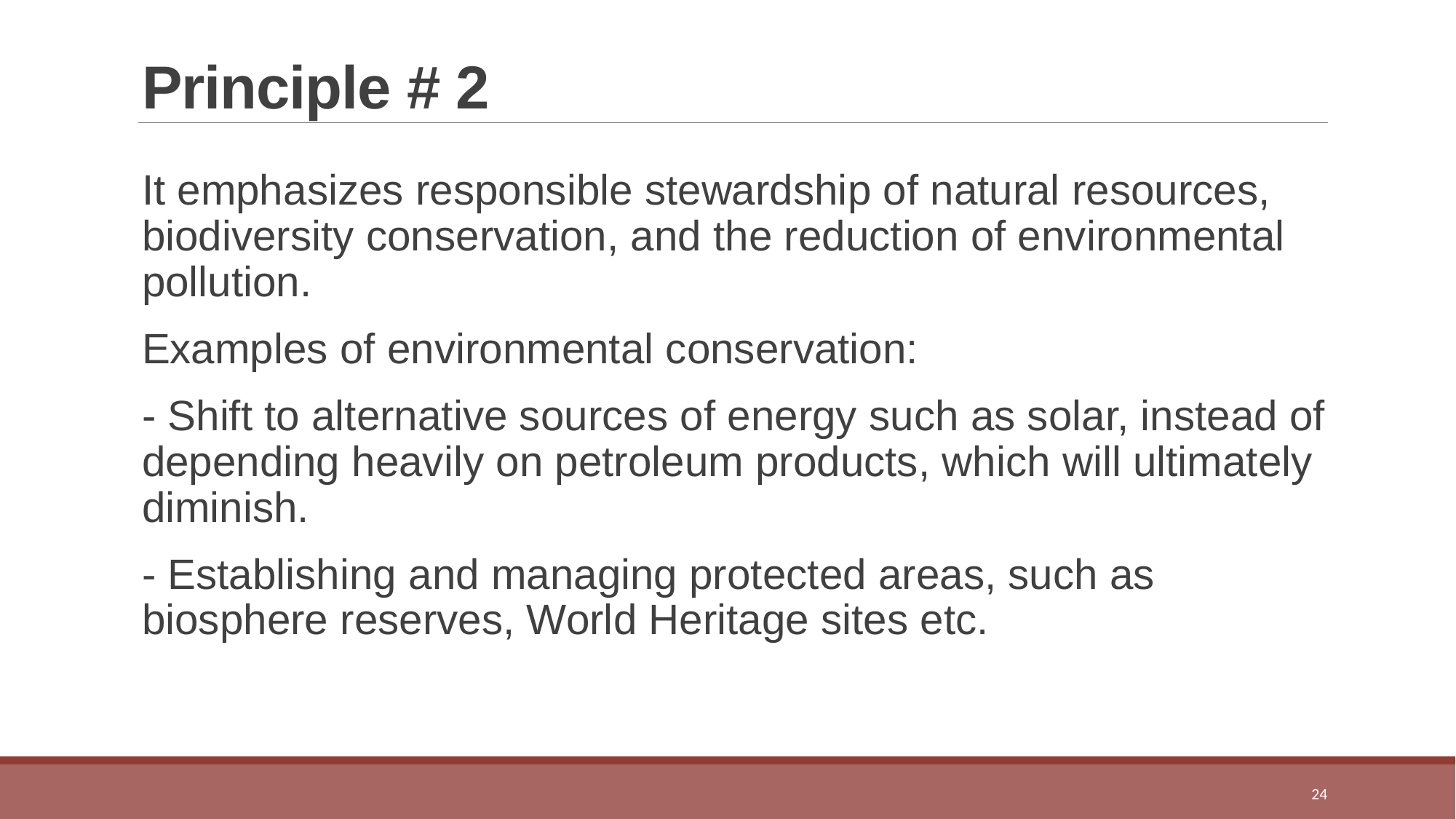

# Principle # 2
It emphasizes responsible stewardship of natural resources, biodiversity conservation, and the reduction of environmental pollution.
Examples of environmental conservation:
- Shift to alternative sources of energy such as solar, instead of depending heavily on petroleum products, which will ultimately diminish.
- Establishing and managing protected areas, such as biosphere reserves, World Heritage sites etc.

24